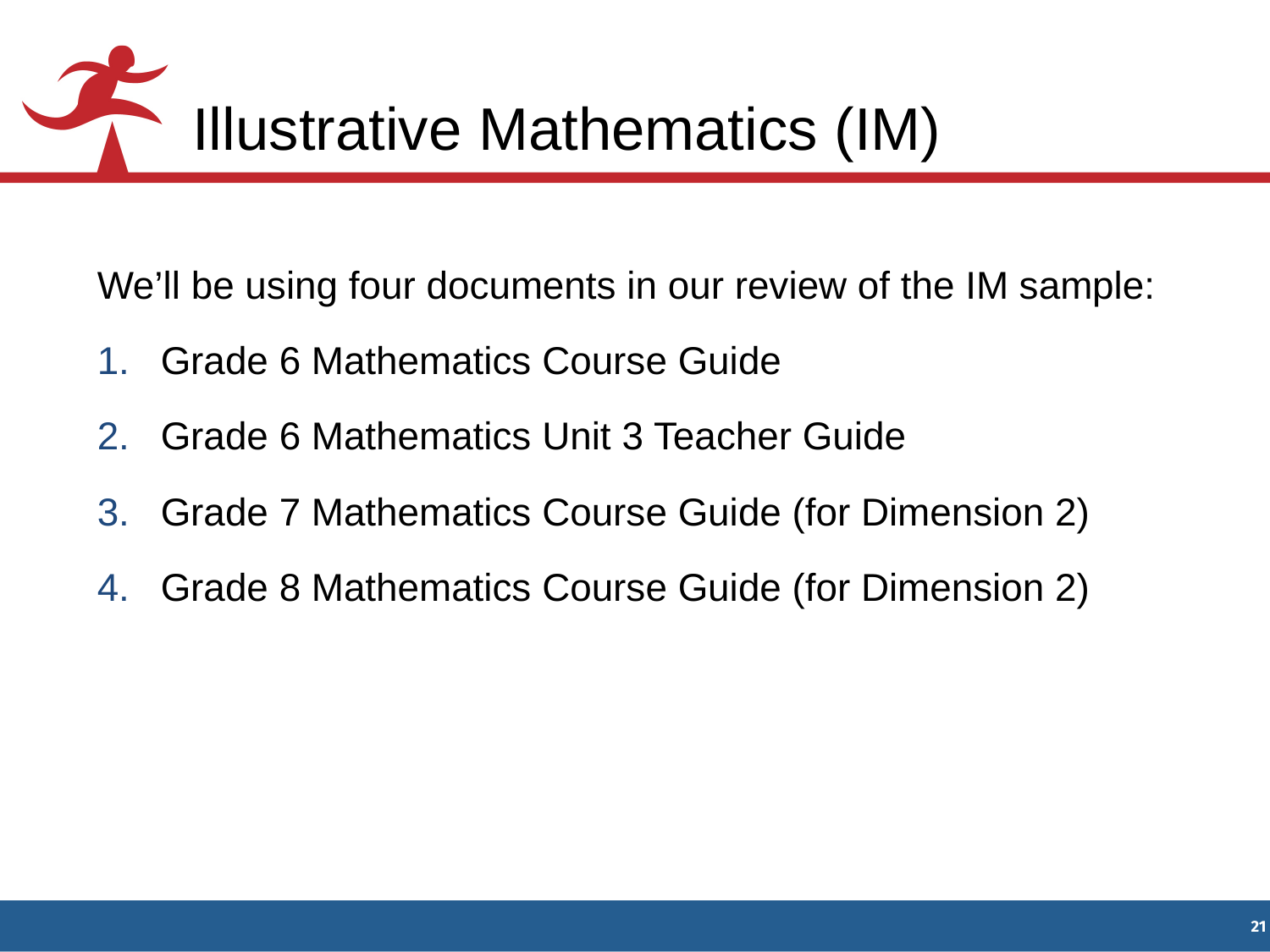

# Illustrative Mathematics (IM)
We’ll be using four documents in our review of the IM sample:
Grade 6 Mathematics Course Guide
Grade 6 Mathematics Unit 3 Teacher Guide
Grade 7 Mathematics Course Guide (for Dimension 2)
Grade 8 Mathematics Course Guide (for Dimension 2)